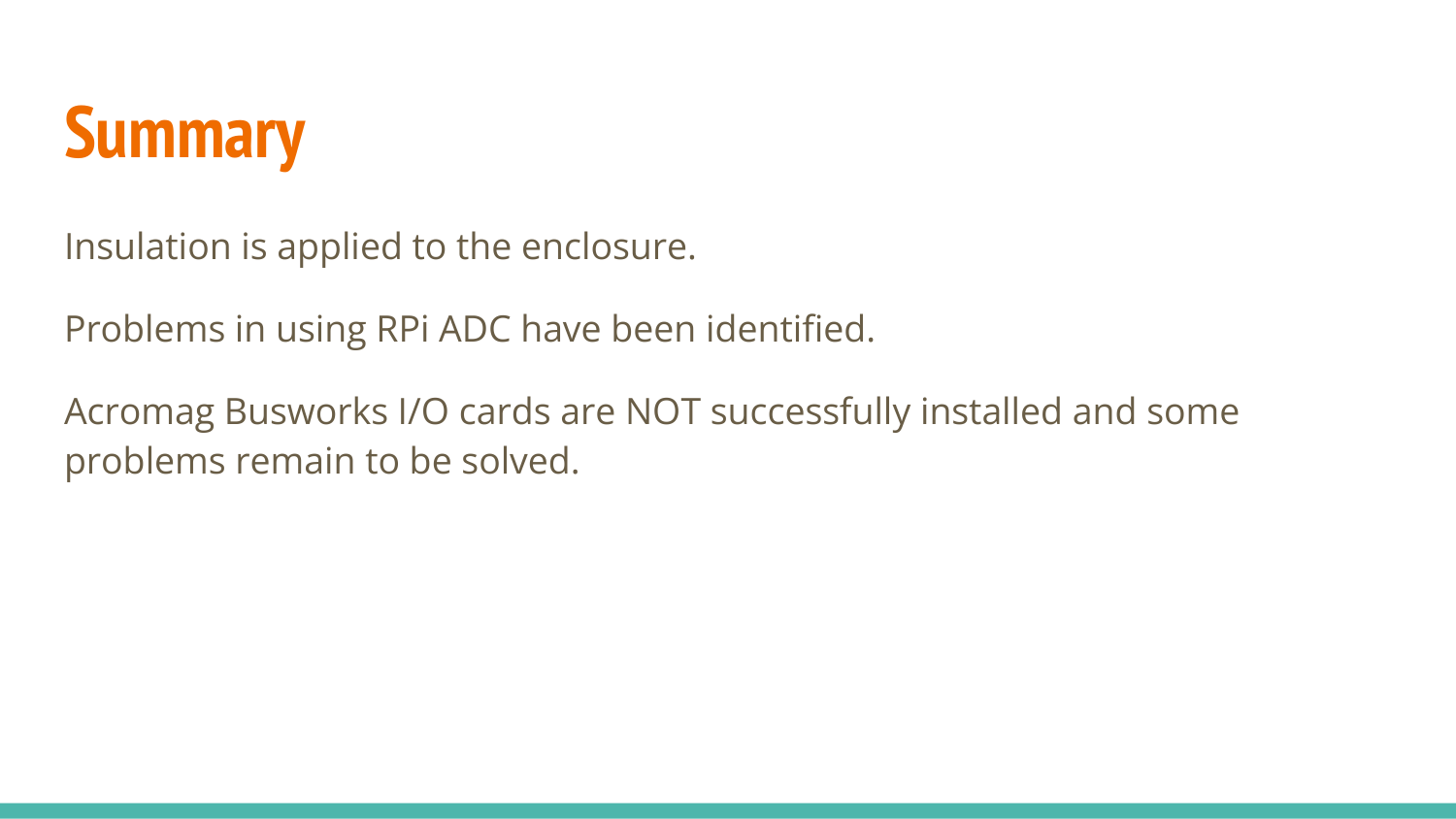

# Summary
Insulation is applied to the enclosure.
Problems in using RPi ADC have been identified.
Acromag Busworks I/O cards are NOT successfully installed and some problems remain to be solved.